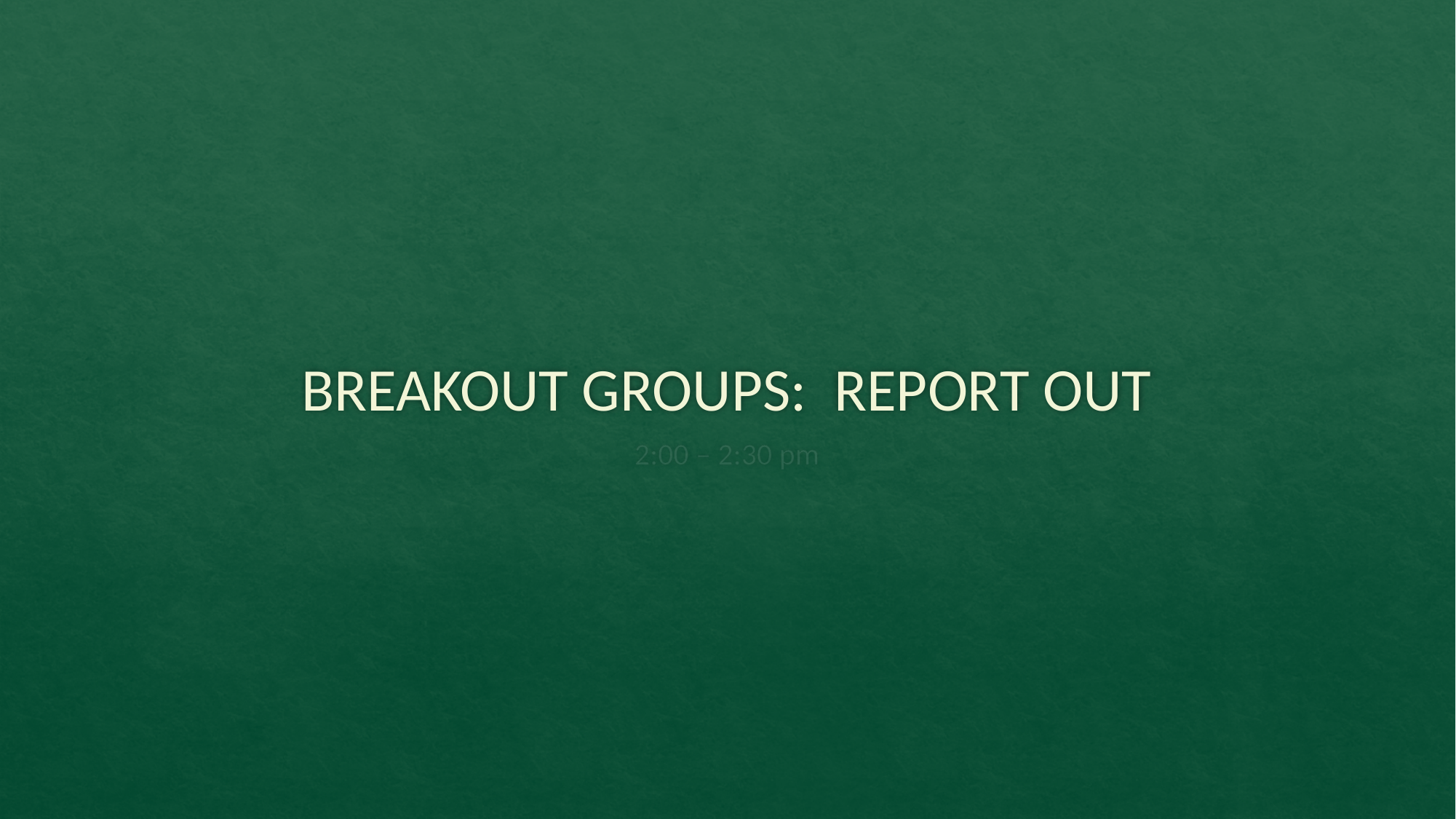

# BREAKOUT GROUPS:  REPORT OUT
2:00 – 2:30 pm